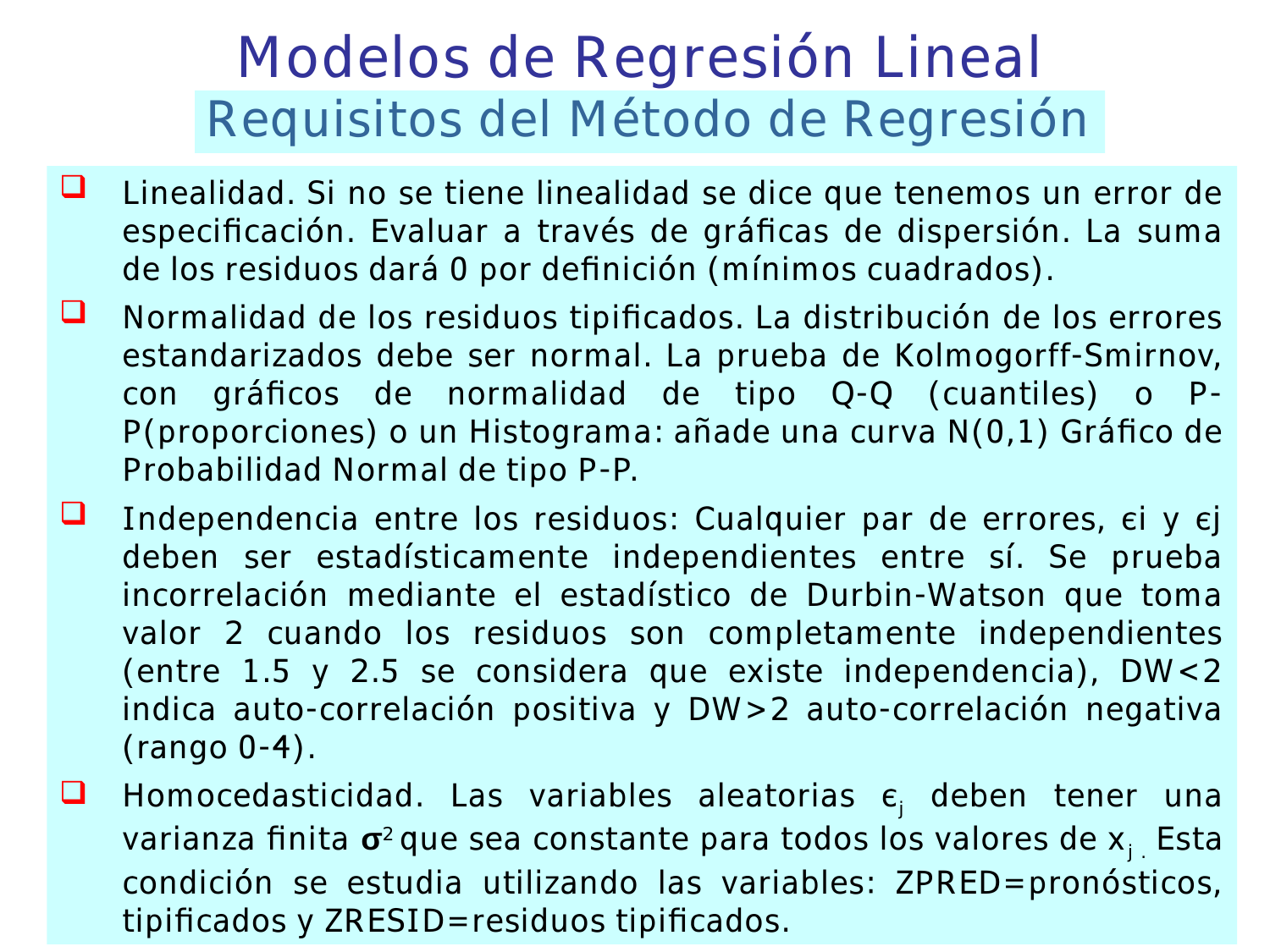

Modelos de Regresión Lineal
Requisitos del Método de Regresión
Linealidad. Si no se tiene linealidad se dice que tenemos un error de especificación. Evaluar a través de gráficas de dispersión. La suma de los residuos dará 0 por definición (mínimos cuadrados).
Normalidad de los residuos tipificados. La distribución de los errores estandarizados debe ser normal. La prueba de Kolmogorff-Smirnov, con gráficos de normalidad de tipo Q-Q (cuantiles) o P-P(proporciones) o un Histograma: añade una curva N(0,1) Gráfico de Probabilidad Normal de tipo P-P.
Independencia entre los residuos: Cualquier par de errores, єi y єj deben ser estadísticamente independientes entre sí. Se prueba incorrelación mediante el estadístico de Durbin-Watson que toma valor 2 cuando los residuos son completamente independientes (entre 1.5 y 2.5 se considera que existe independencia), DW<2 indica auto-correlación positiva y DW>2 auto-correlación negativa (rango 0-4).
Homocedasticidad. Las variables aleatorias єj deben tener una varianza finita σ2 que sea constante para todos los valores de xj . Esta condición se estudia utilizando las variables: ZPRED=pronósticos, tipificados y ZRESID=residuos tipificados.